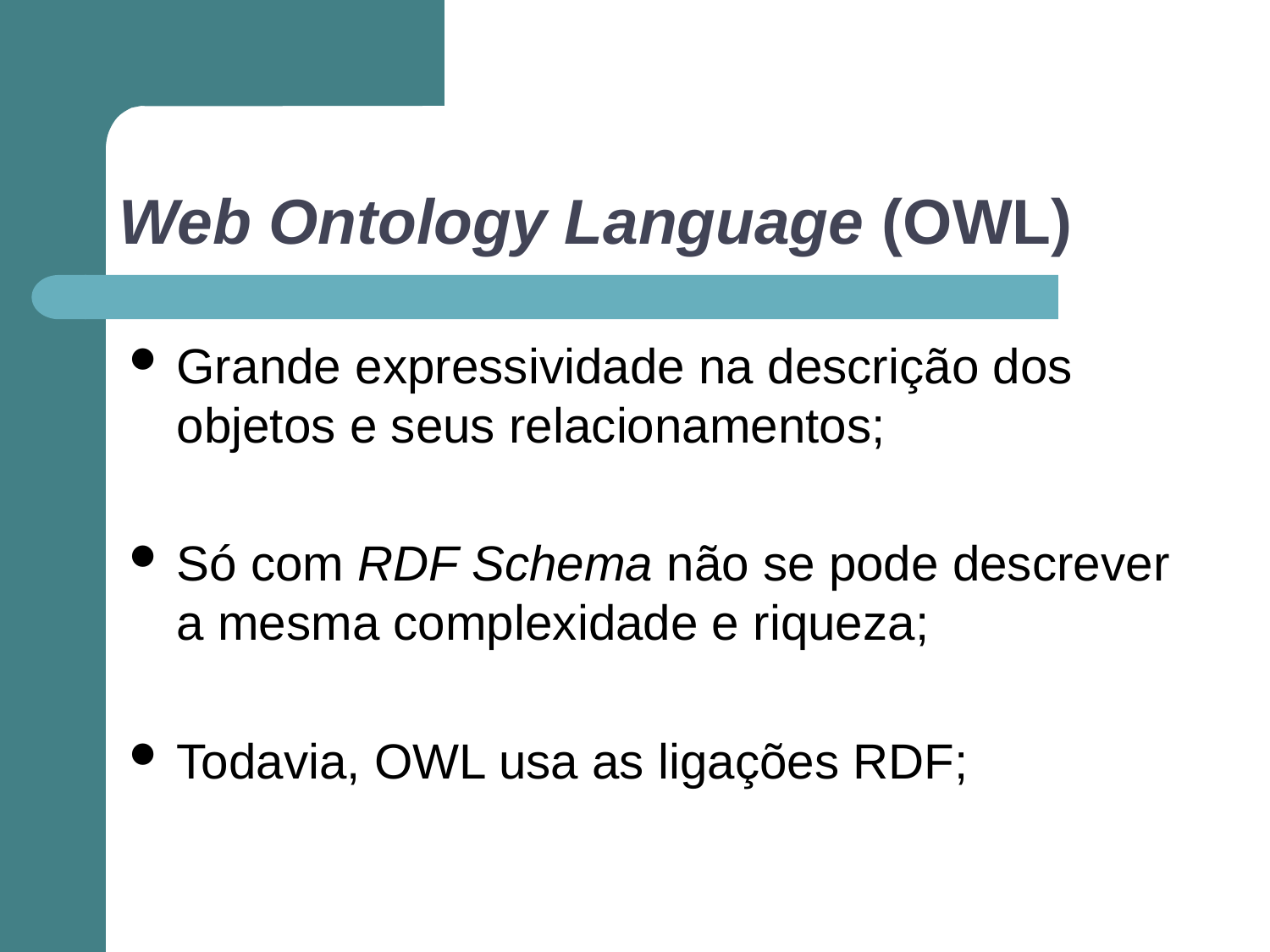

# Web Ontology Language (OWL)
Grande expressividade na descrição dos objetos e seus relacionamentos;

Só com RDF Schema não se pode descrever a mesma complexidade e riqueza;

Todavia, OWL usa as ligações RDF;